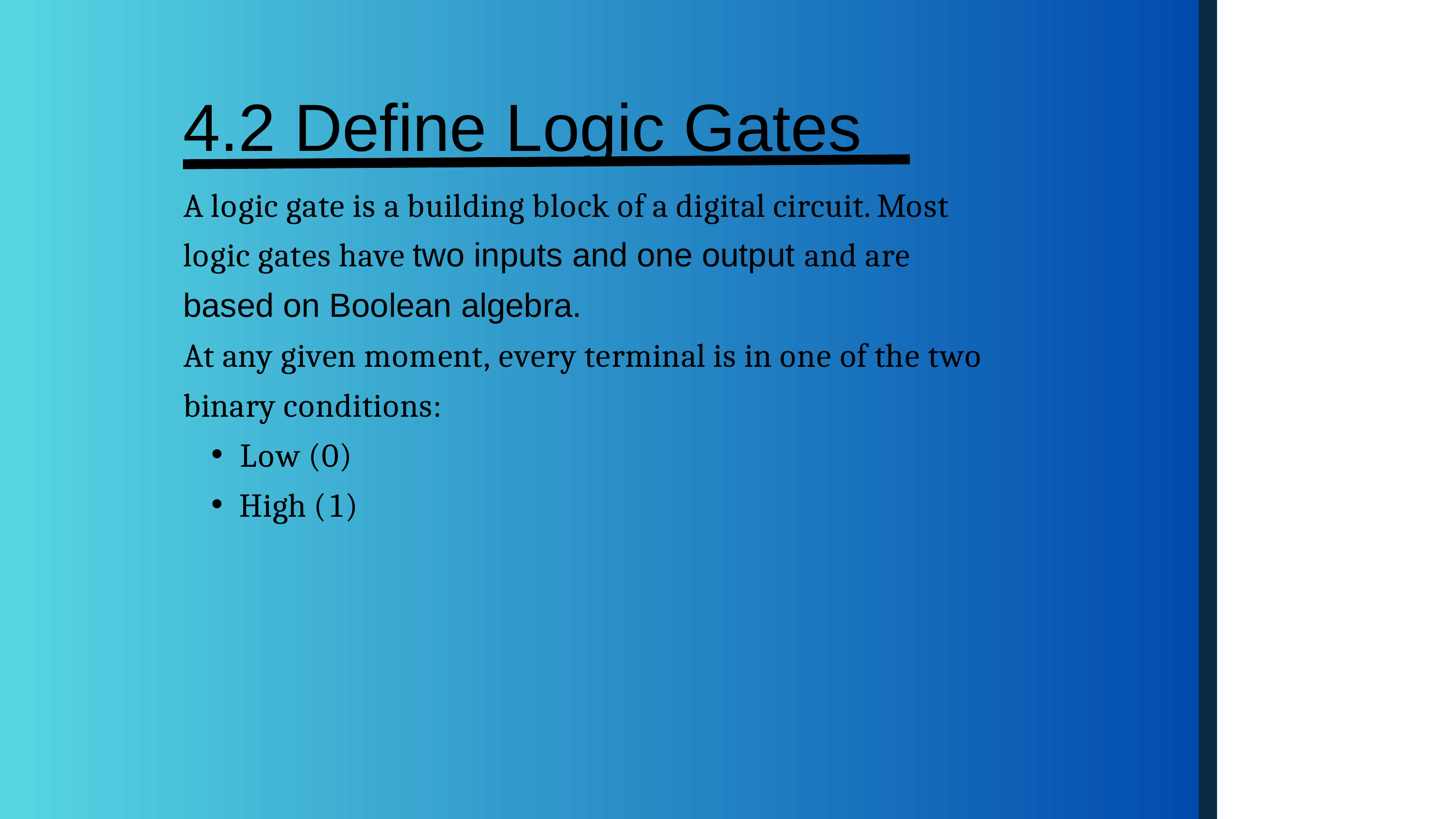

4.2 Define Logic Gates

A logic gate is a building block of a digital circuit. Most logic gates have two inputs and one output and are based on Boolean algebra.
At any given moment, every terminal is in one of the two binary conditions:
Low (0)
High (1)